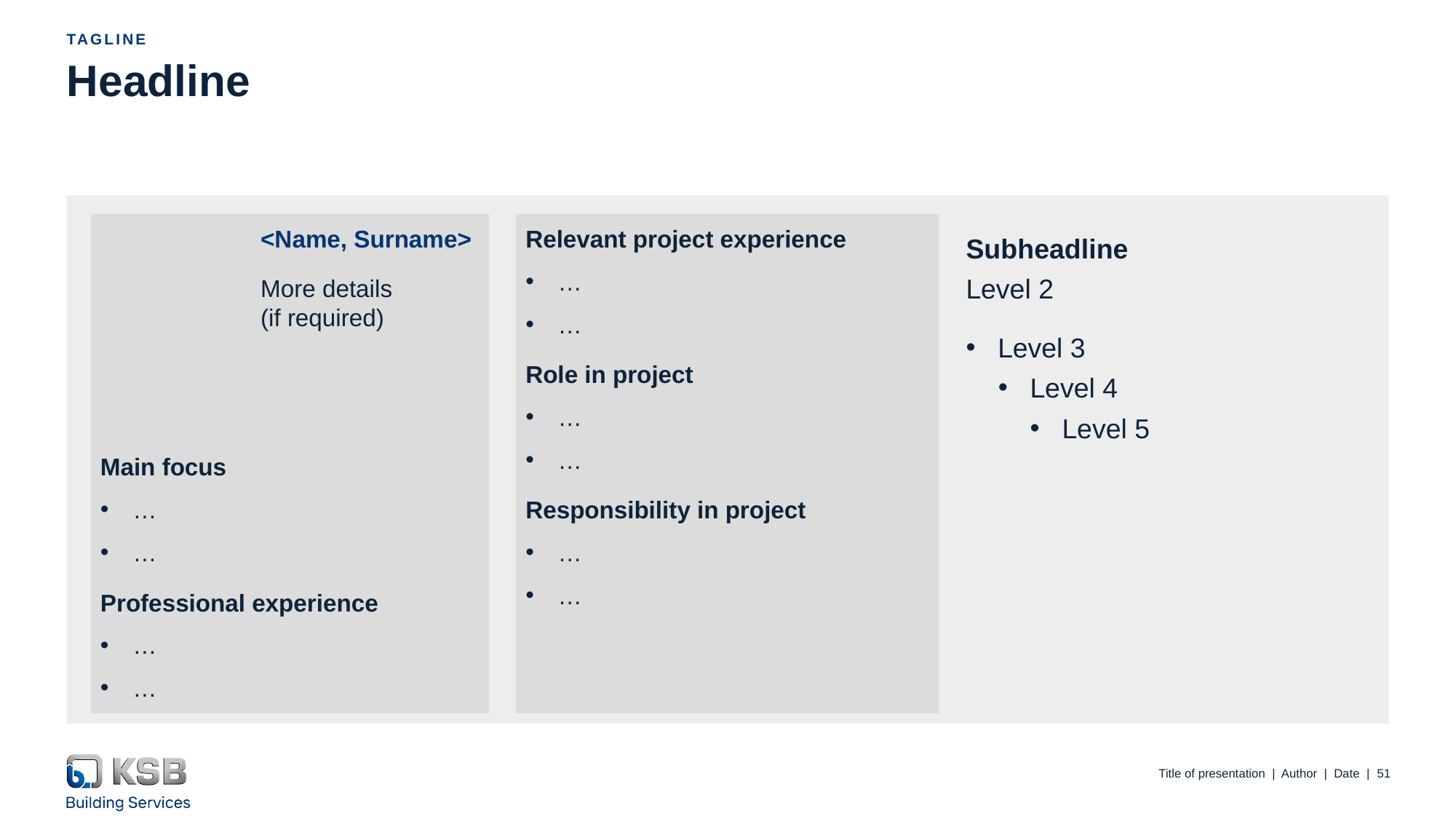

Tagline
# Headline

	<Name, Surname>
	More details
	(if required)

Main focus
…
…
Professional experience
…
…
Relevant project experience
…
…
Role in project
…
…
Responsibility in project
…
…
Subheadline
Level 2
Level 3
Level 4
Level 5
Title of presentation  |  Author  |  Date  |
51